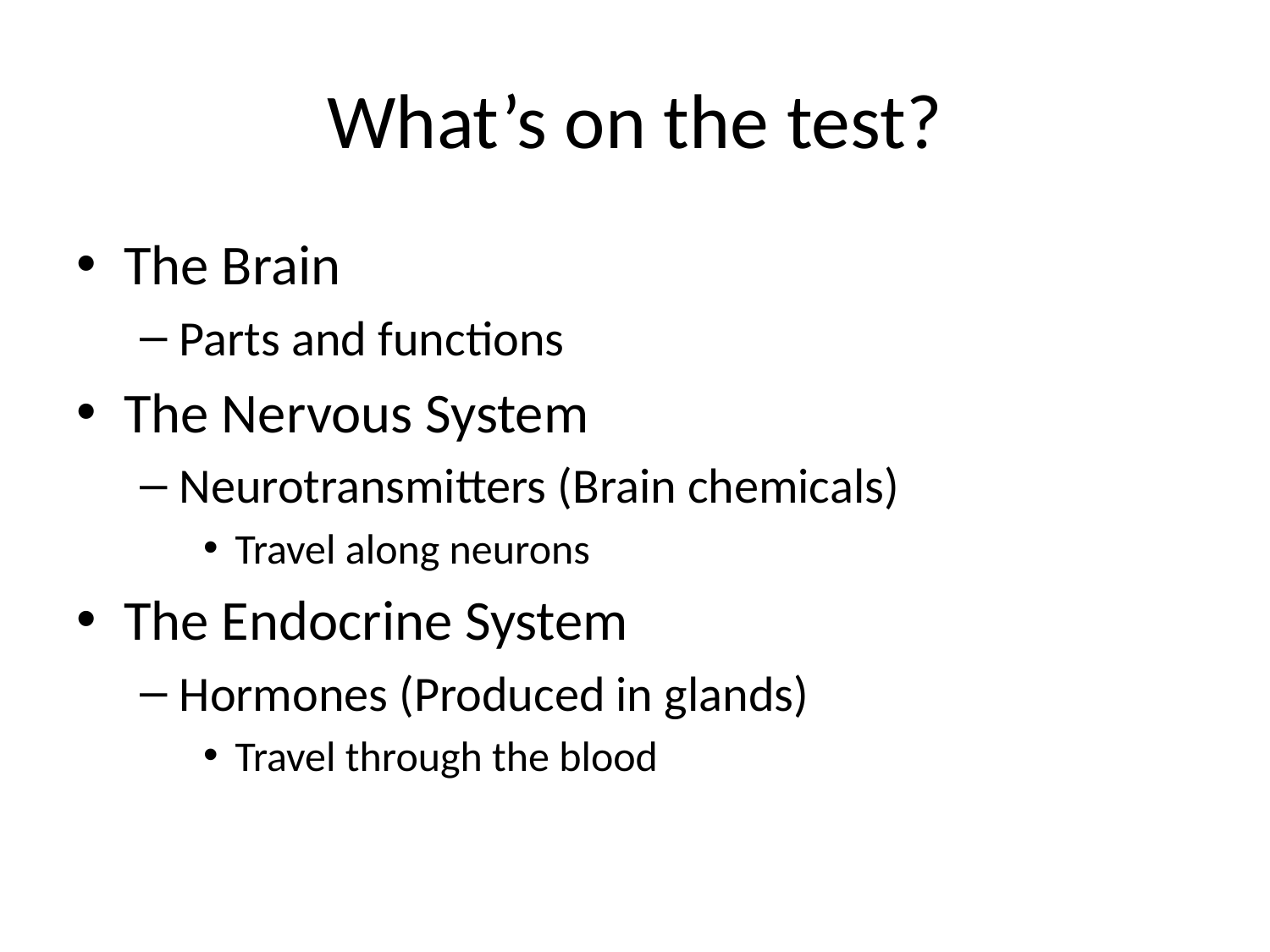

# What’s on the test?
The Brain
Parts and functions
The Nervous System
Neurotransmitters (Brain chemicals)
Travel along neurons
The Endocrine System
Hormones (Produced in glands)
Travel through the blood